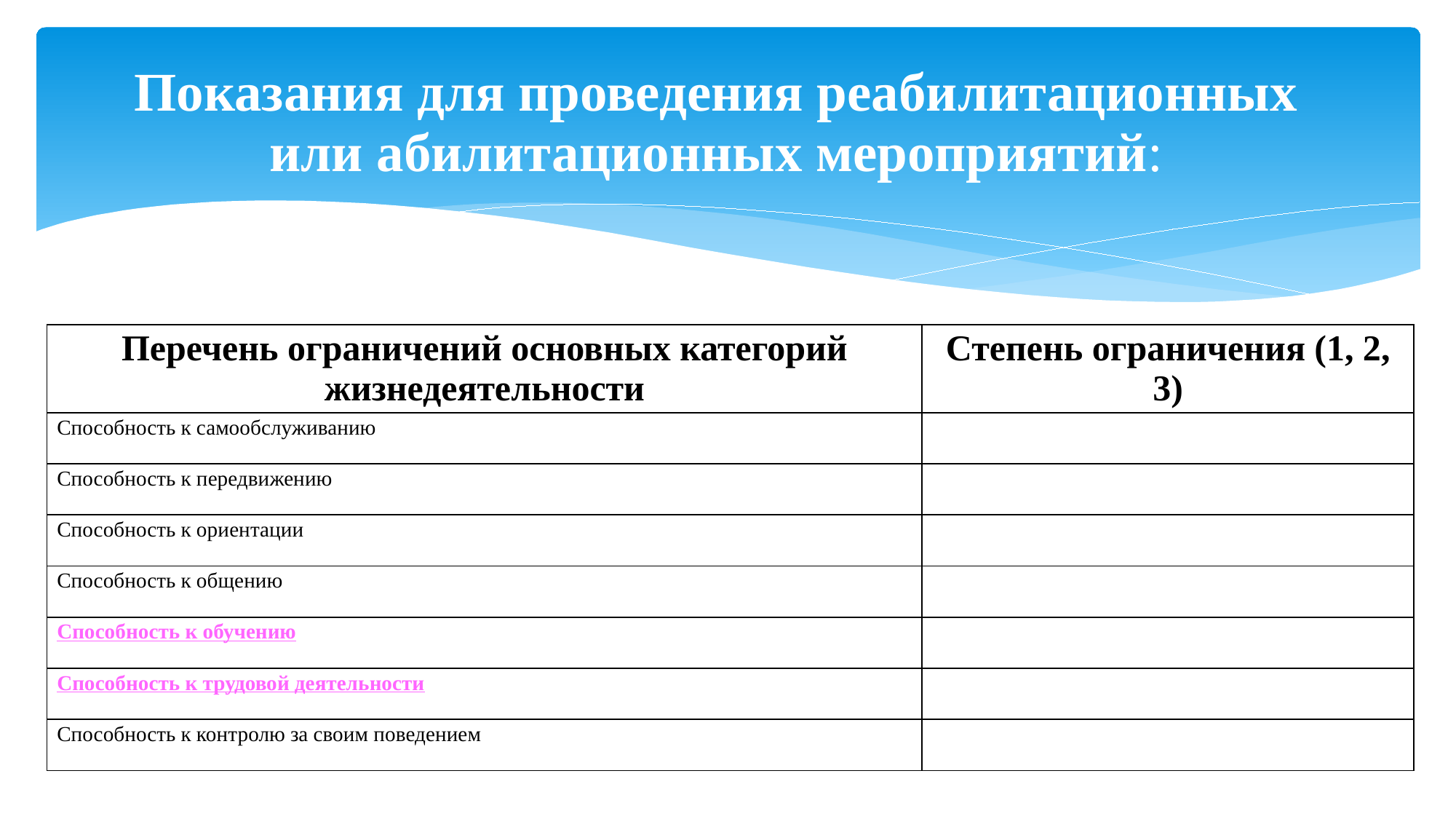

# Показания для проведения реабилитационных или абилитационных мероприятий:
| Перечень ограничений основных категорий жизнедеятельности | Степень ограничения (1, 2, 3) |
| --- | --- |
| Способность к самообслуживанию |  |
| Способность к передвижению |  |
| Способность к ориентации |  |
| Способность к общению |  |
| Способность к обучению |  |
| Способность к трудовой деятельности |  |
| Способность к контролю за своим поведением |  |